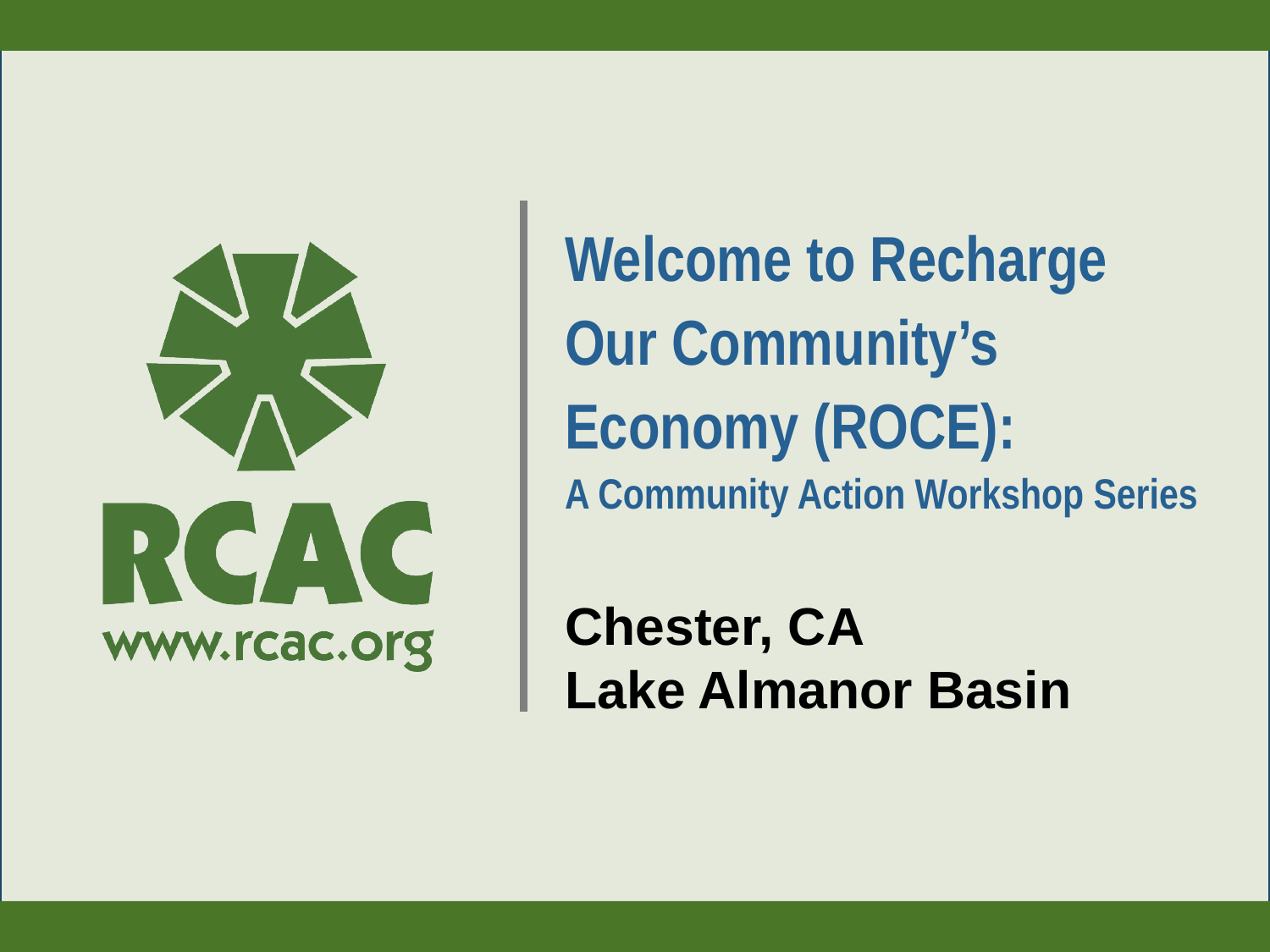

# Welcome to Recharge Our Community’s Economy (ROCE): A Community Action Workshop Series
Chester, CA
Lake Almanor Basin